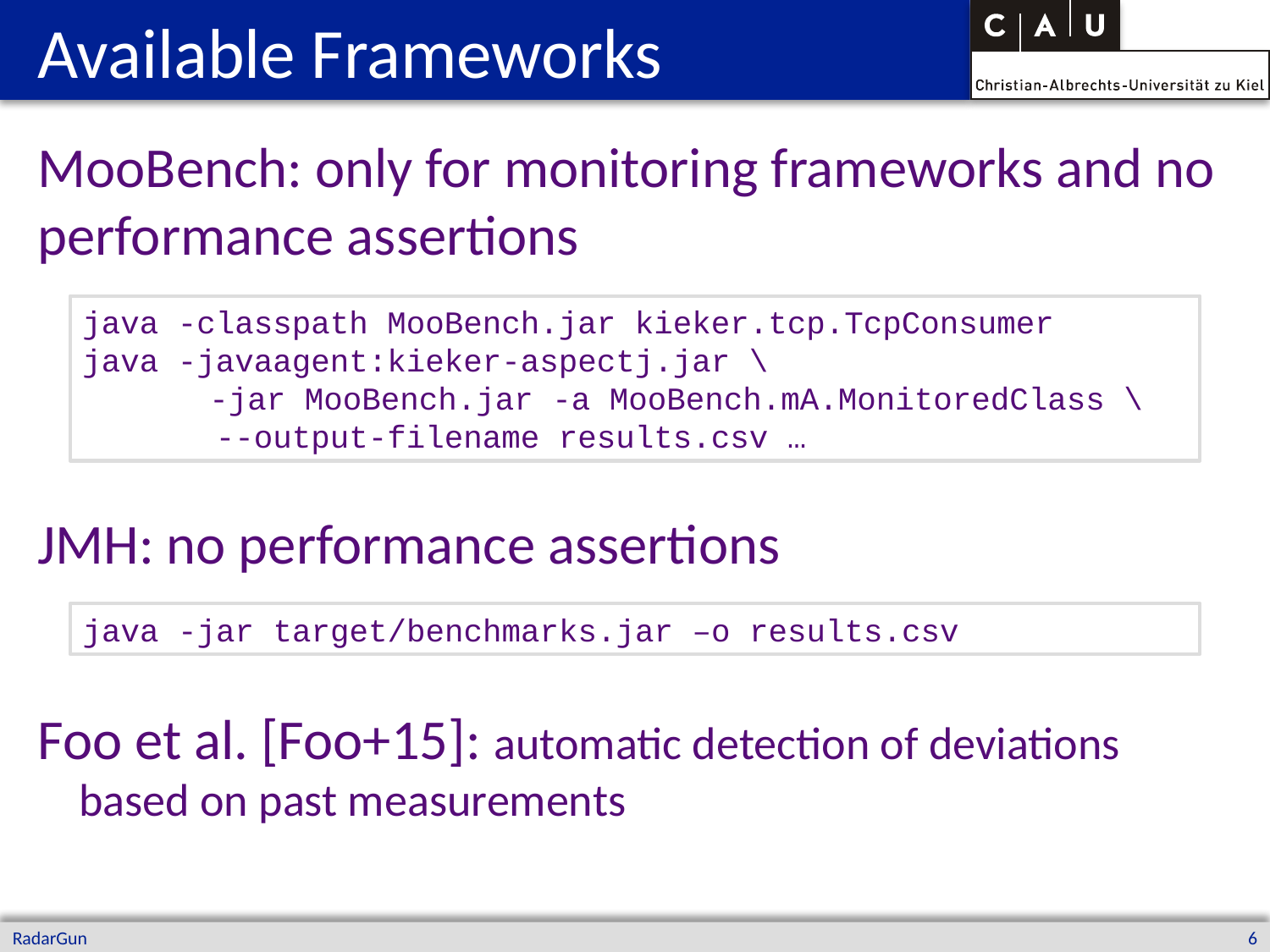

# Available Frameworks
MooBench: only for monitoring frameworks and no performance assertions
java -classpath MooBench.jar kieker.tcp.TcpConsumer
java -javaagent:kieker-aspectj.jar \
	-jar MooBench.jar -a MooBench.mA.MonitoredClass \
       --output-filename results.csv …
JMH: no performance assertions
java -jar target/benchmarks.jar –o results.csv
Foo et al. [Foo+15]: automatic detection of deviations
    based on past measurements
RadarGun
6